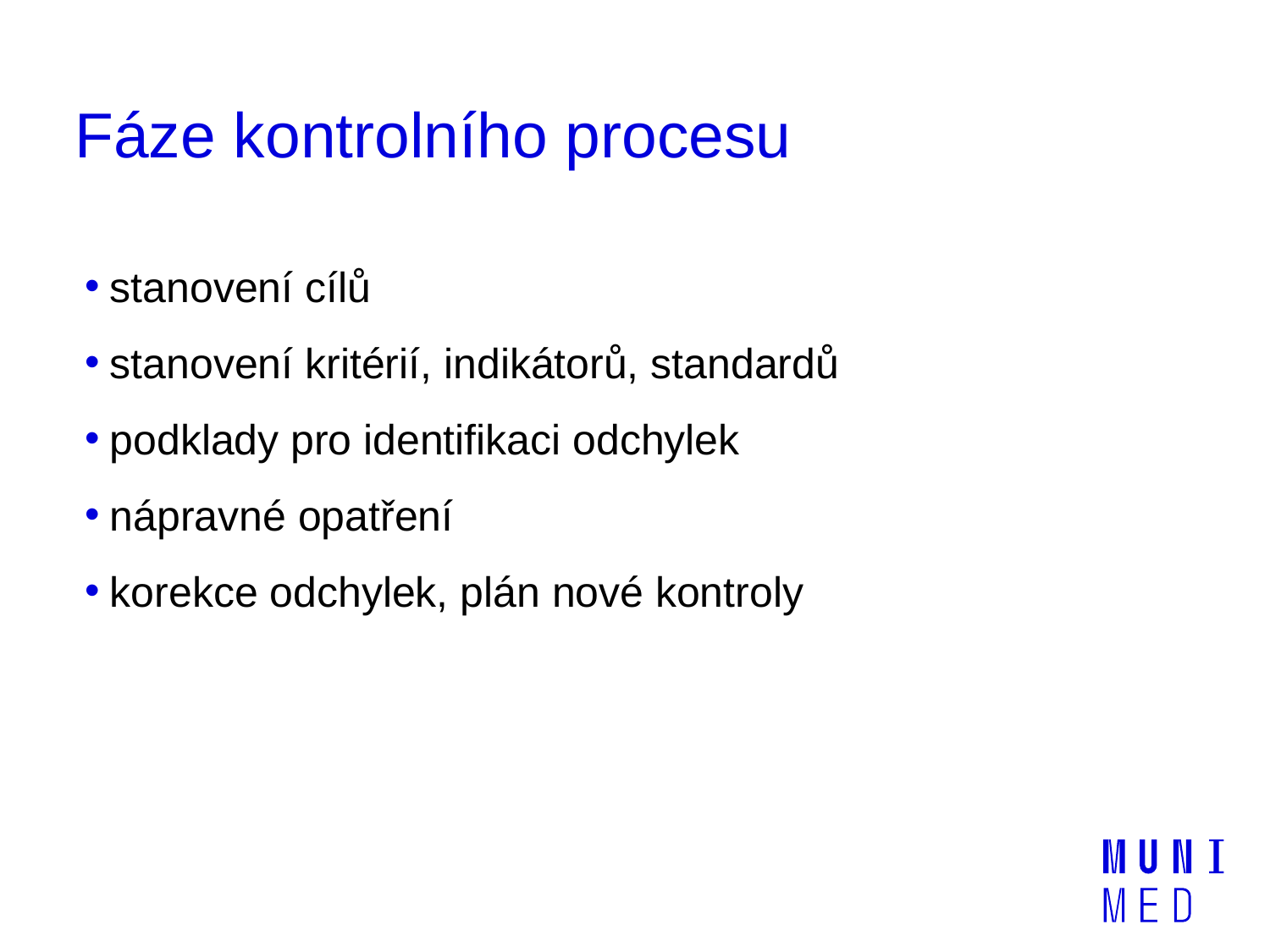

# Fáze kontrolního procesu
stanovení cílů
stanovení kritérií, indikátorů, standardů
podklady pro identifikaci odchylek
nápravné opatření
korekce odchylek, plán nové kontroly